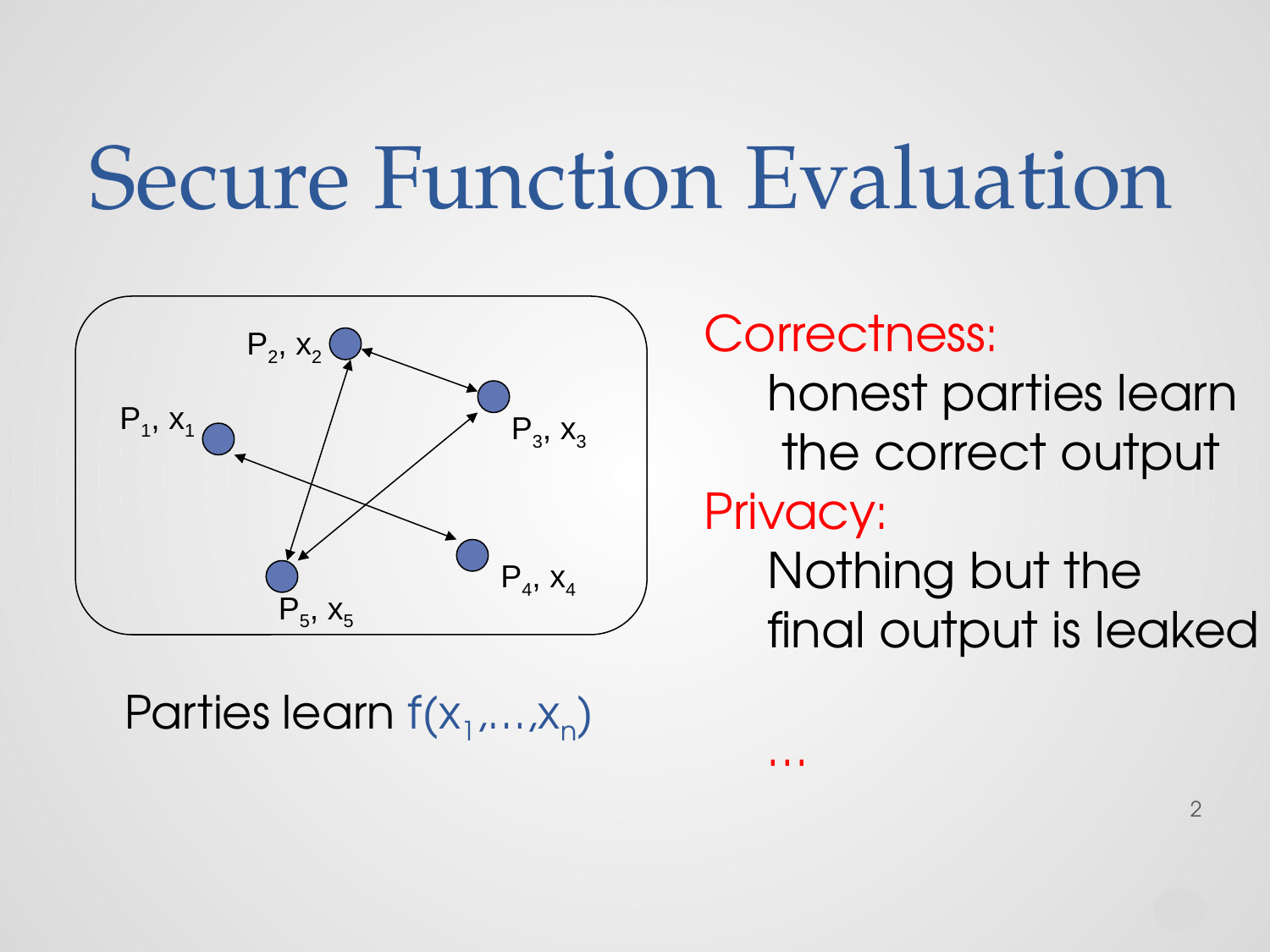

# Secure Function Evaluation

Correctness:
honest parties learn
 the correct output
Privacy:
Nothing but the
final output is leaked

…

P2, x2

P1, x1
P3, x3

P4, x4

P5, x5
   Parties learn f(x1,…,xn)
2